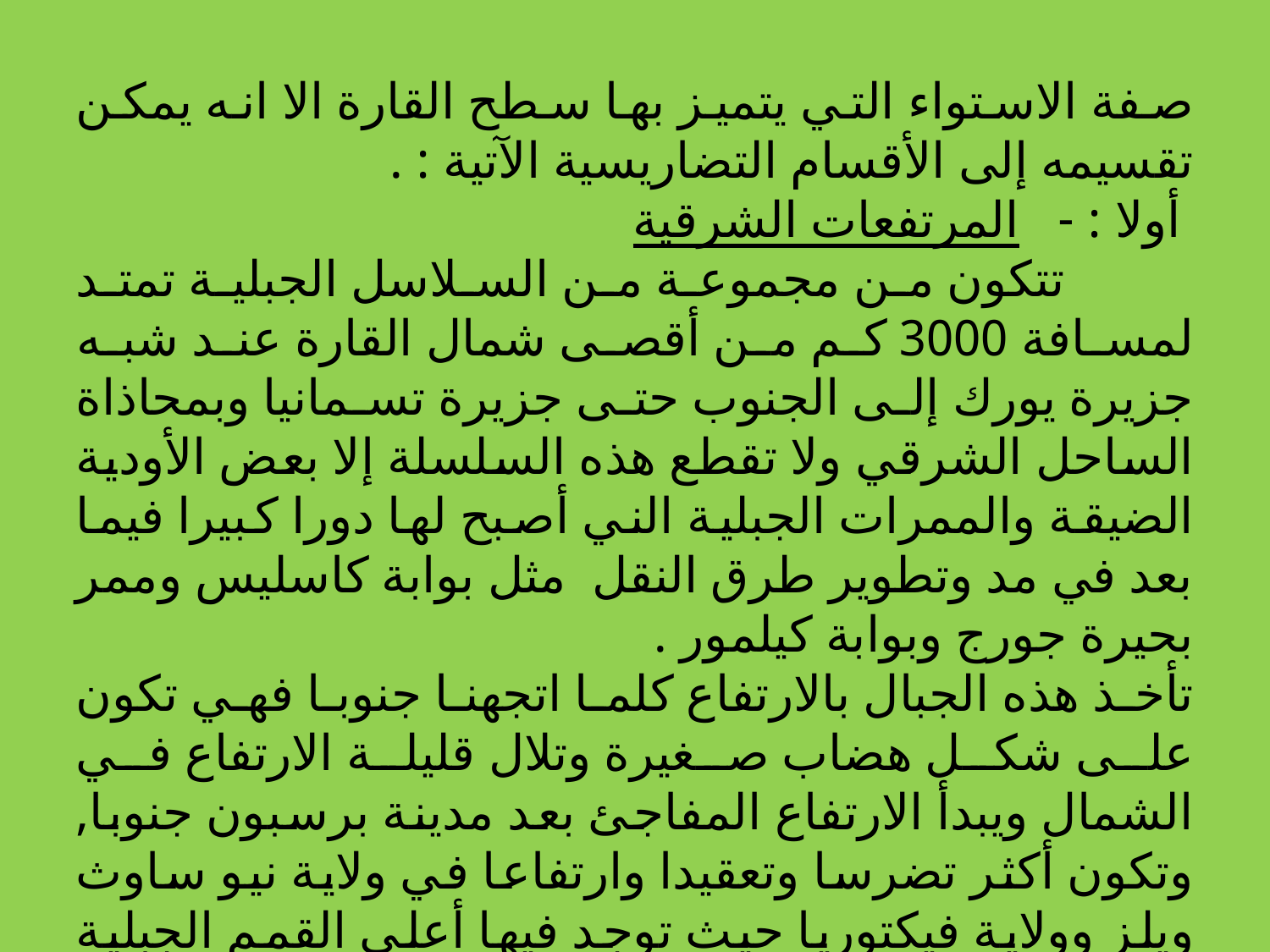

صفة الاستواء التي يتميز بها سطح القارة الا انه يمكن تقسيمه إلى الأقسام التضاريسية الآتية : .
 أولا : -   المرتفعات الشرقية
          تتكون من مجموعة من السلاسل الجبلية تمتد لمسافة 3000 كم من أقصى شمال القارة عند شبه جزيرة يورك إلى الجنوب حتى جزيرة تسمانيا وبمحاذاة الساحل الشرقي ولا تقطع هذه السلسلة إلا بعض الأودية الضيقة والممرات الجبلية الني أصبح لها دورا كبيرا فيما بعد في مد وتطوير طرق النقل  مثل بوابة كاسليس وممر بحيرة جورج وبوابة كيلمور .
تأخذ هذه الجبال بالارتفاع كلما اتجهنا جنوبا فهي تكون على شكل هضاب صغيرة وتلال قليلة الارتفاع في الشمال ويبدأ الارتفاع المفاجئ بعد مدينة برسبون جنوبا, وتكون أكثر تضرسا وتعقيدا وارتفاعا في ولاية نيو ساوث ويلز وولاية فيكتوريا حيث توجد فيها أعلى القمم الجبلية جبل كوسيكو